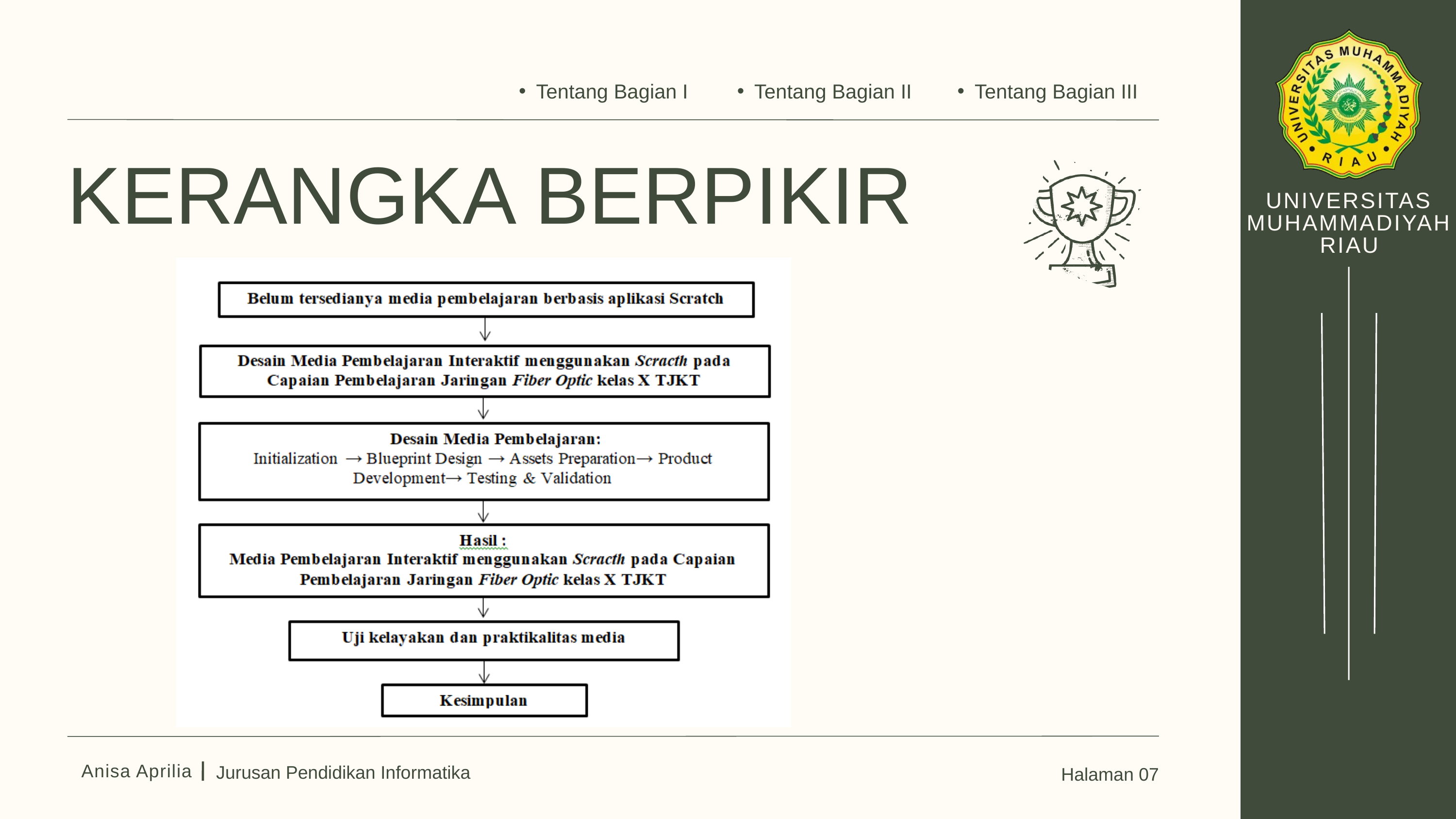

Tentang Bagian I
Tentang Bagian II
Tentang Bagian III

KERANGKA BERPIKIR

UNIVERSITAS MUHAMMADIYAH RIAU

SKRIPSI
2024

Jurusan Pendidikan Informatika
Halaman 07
Anisa Aprilia